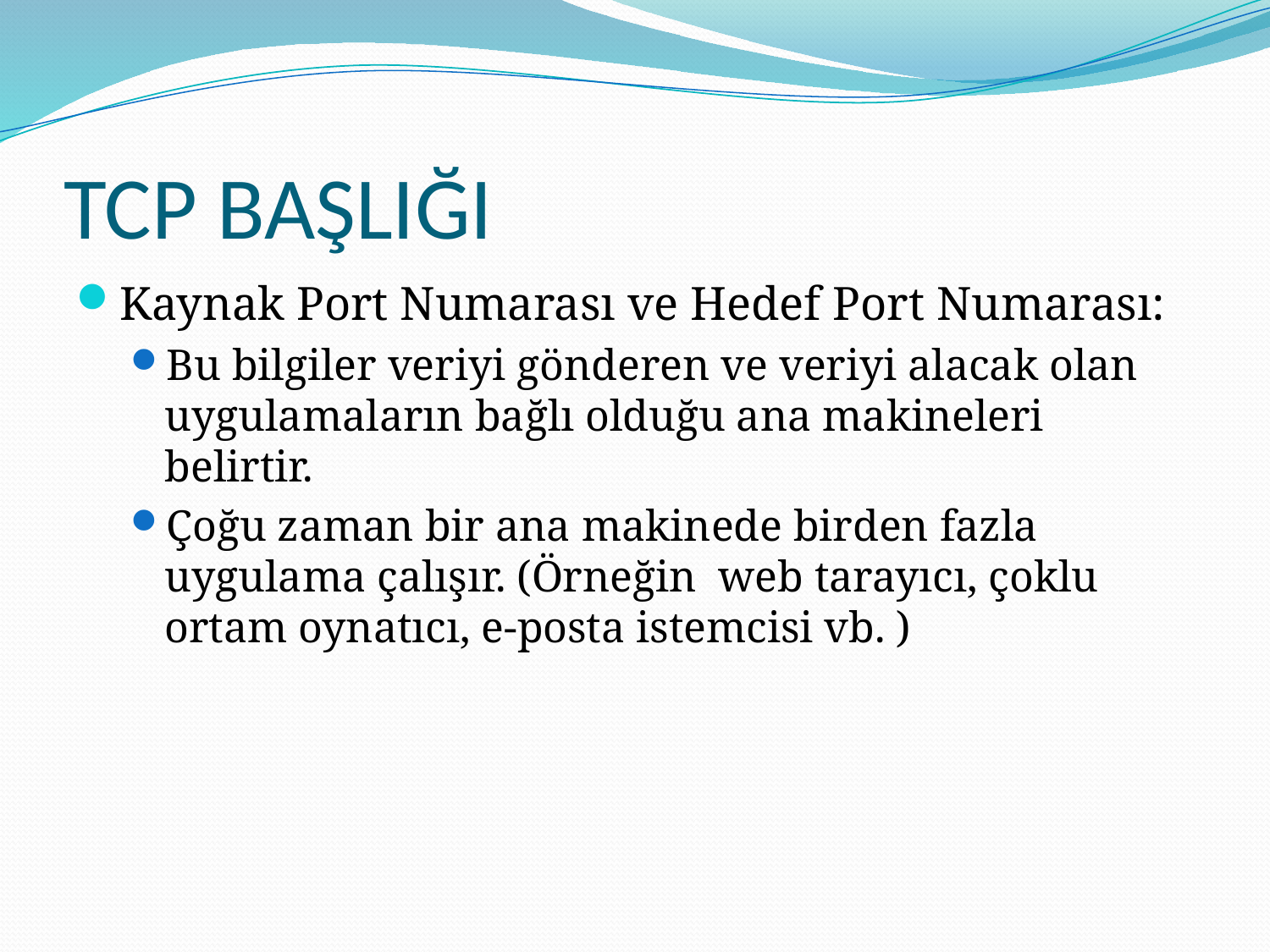

# TCP BAŞLIĞI
Kaynak Port Numarası ve Hedef Port Numarası:
Bu bilgiler veriyi gönderen ve veriyi alacak olan uygulamaların bağlı olduğu ana makineleri belirtir.
Çoğu zaman bir ana makinede birden fazla uygulama çalışır. (Örneğin  web tarayıcı, çoklu ortam oynatıcı, e-posta istemcisi vb. )